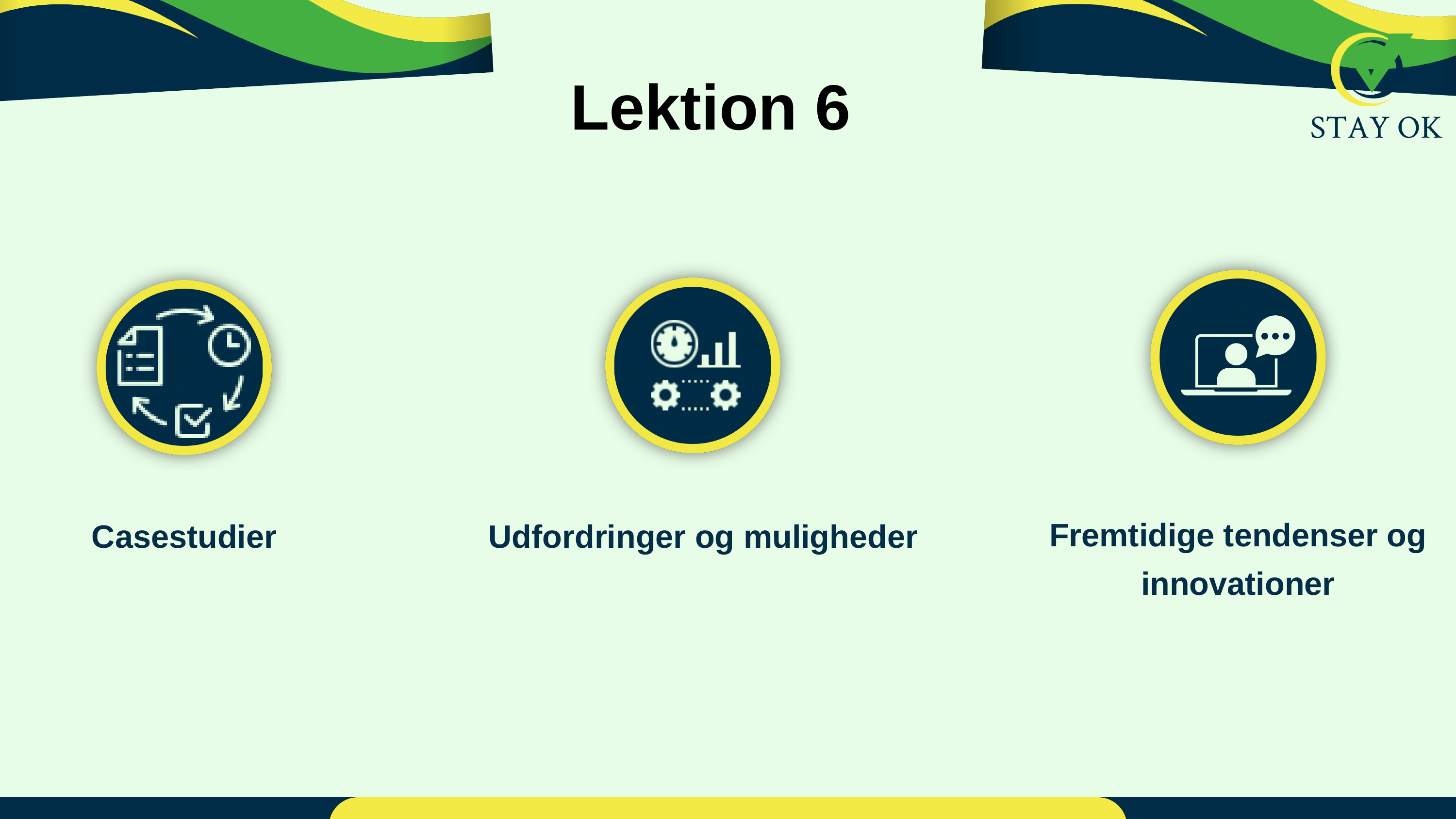

Lektion 6

Fremtidige tendenser og innovationer
Udfordringer og muligheder
Casestudier